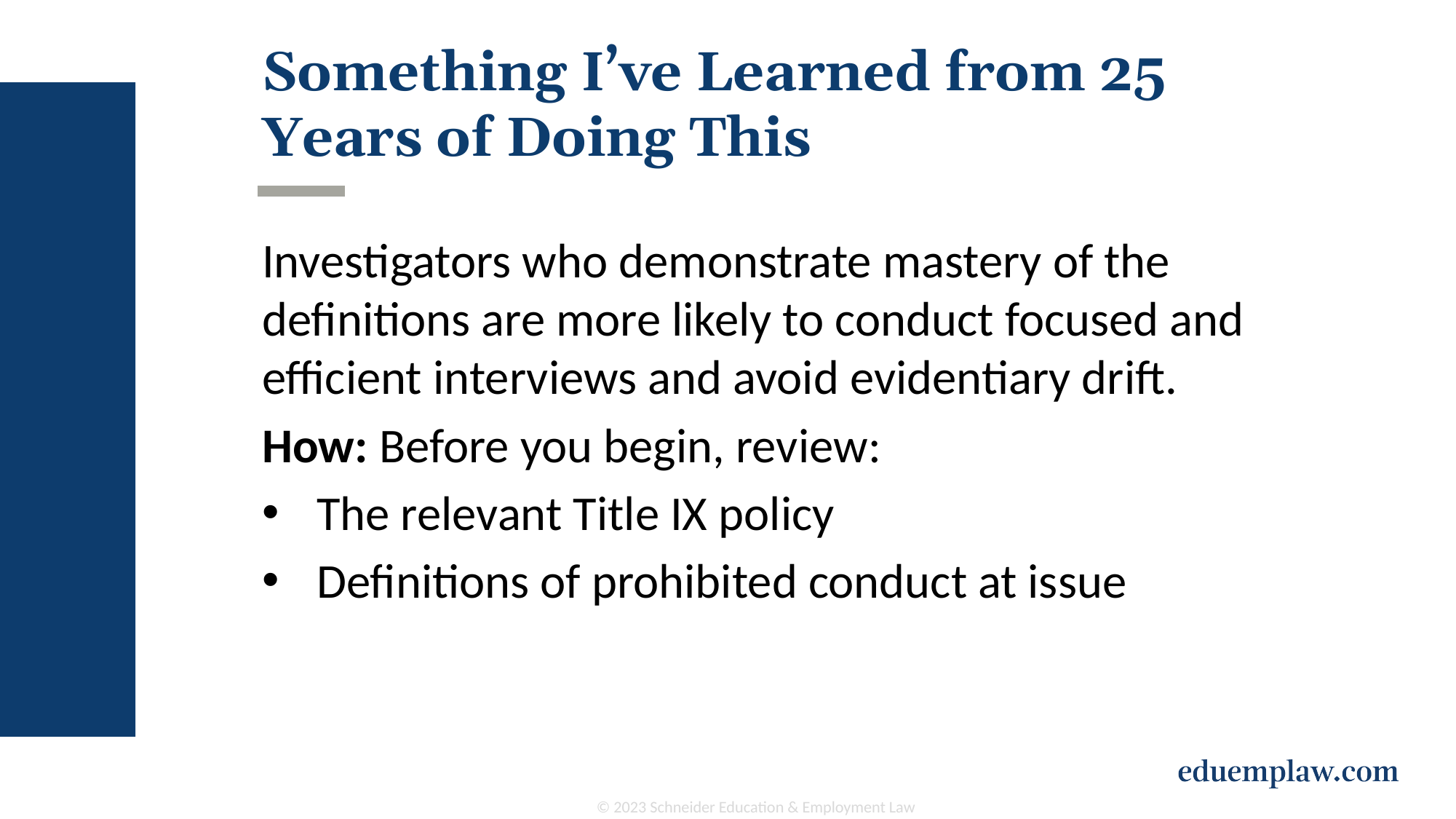

# Something I’ve Learned from 25 Years of Doing This
Investigators who demonstrate mastery of the definitions are more likely to conduct focused and efficient interviews and avoid evidentiary drift.
How: Before you begin, review:
The relevant Title IX policy
Definitions of prohibited conduct at issue